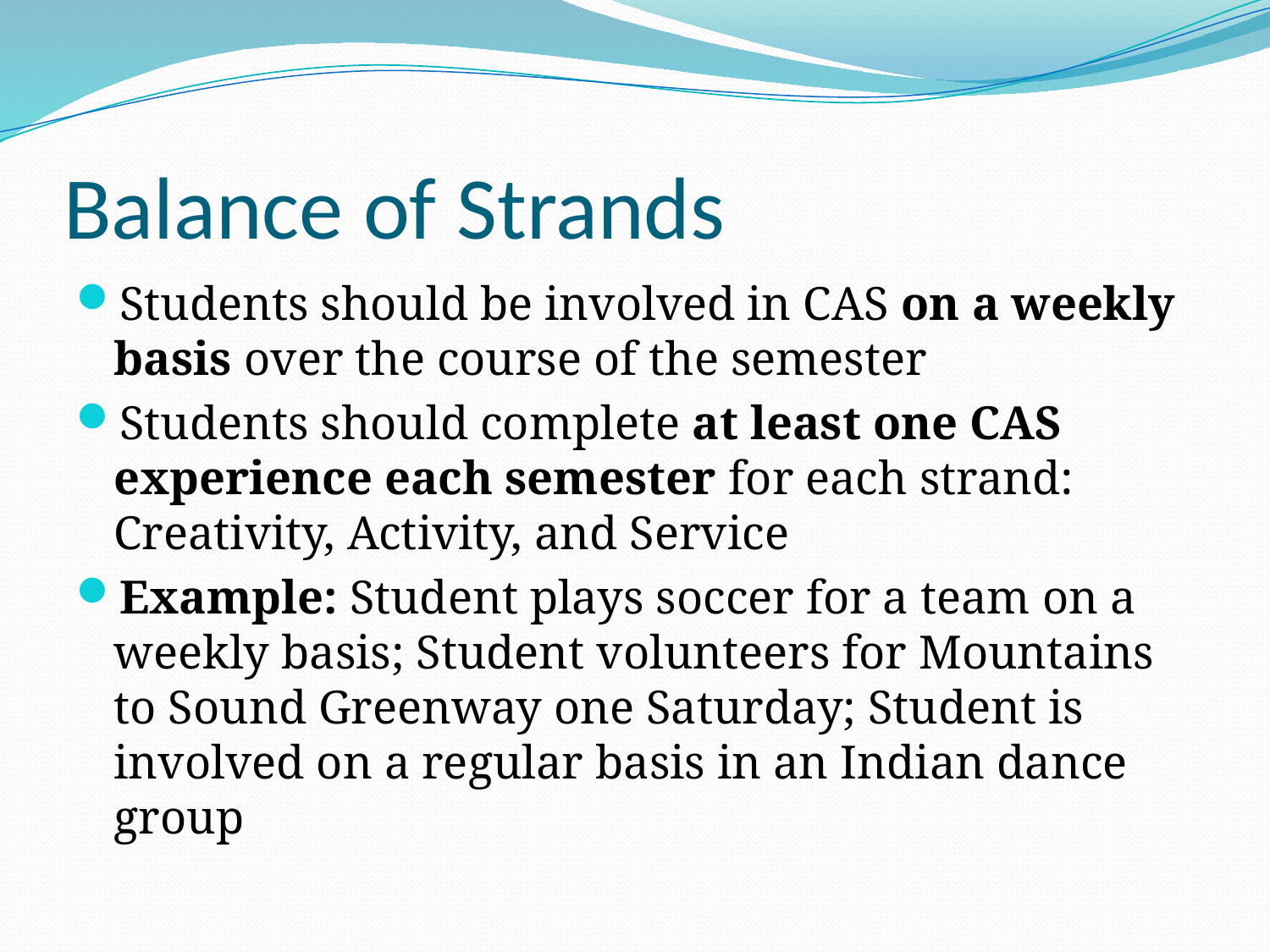

# Balance of Strands
Students should be involved in CAS on a weekly basis over the course of the semester
Students should complete at least one CAS experience each semester for each strand:  Creativity, Activity, and Service
Example: Student plays soccer for a team on a weekly basis; Student volunteers for Mountains to Sound Greenway one Saturday; Student is involved on a regular basis in an Indian dance group